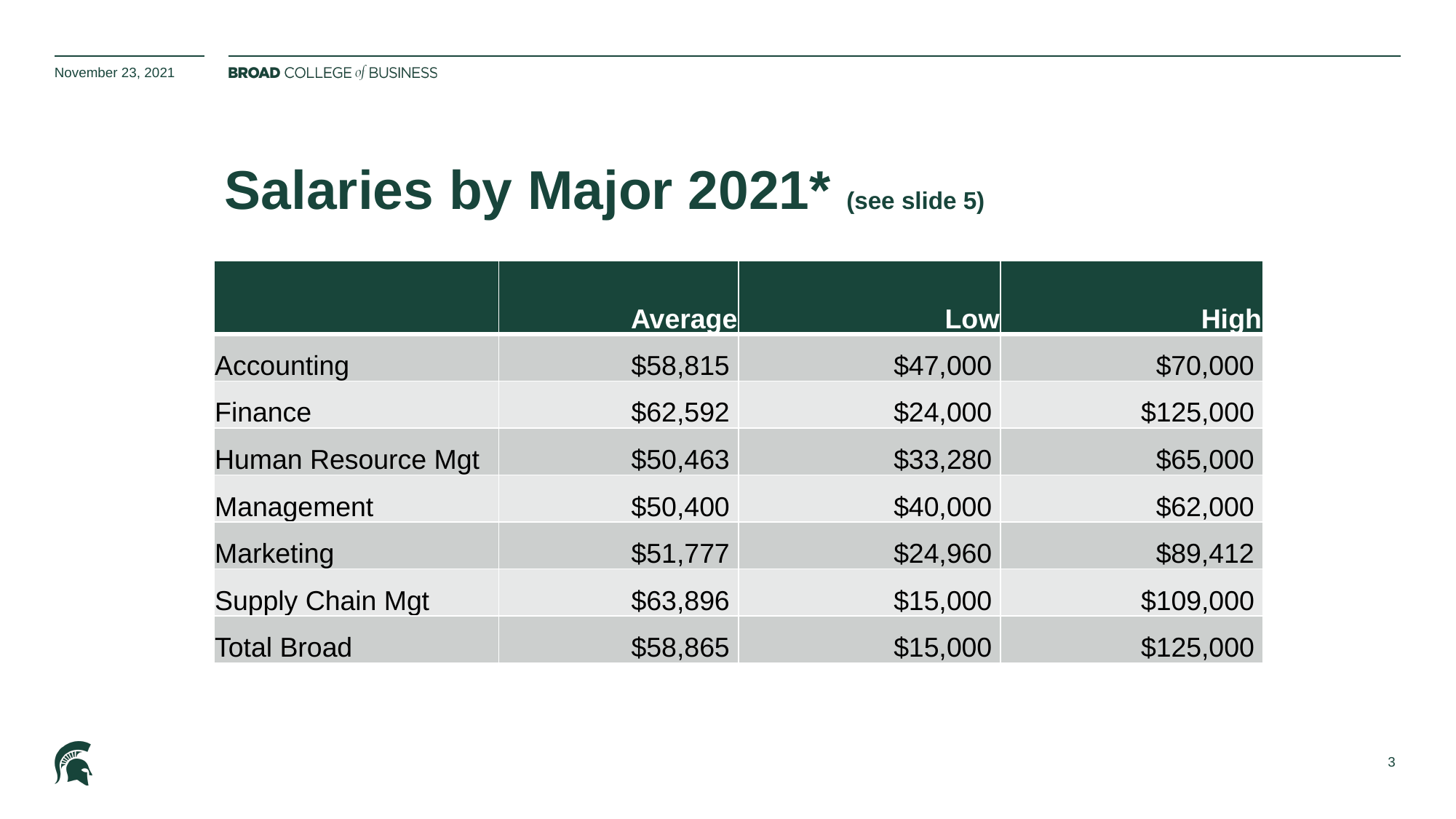

November 23, 2021
# Salaries by Major 2021* (see slide 5)
|  | Average | Low | High |
| --- | --- | --- | --- |
| Accounting | $58,815 | $47,000 | $70,000 |
| Finance | $62,592 | $24,000 | $125,000 |
| Human Resource Mgt | $50,463 | $33,280 | $65,000 |
| Management | $50,400 | $40,000 | $62,000 |
| Marketing | $51,777 | $24,960 | $89,412 |
| Supply Chain Mgt | $63,896 | $15,000 | $109,000 |
| Total Broad | $58,865 | $15,000 | $125,000 |